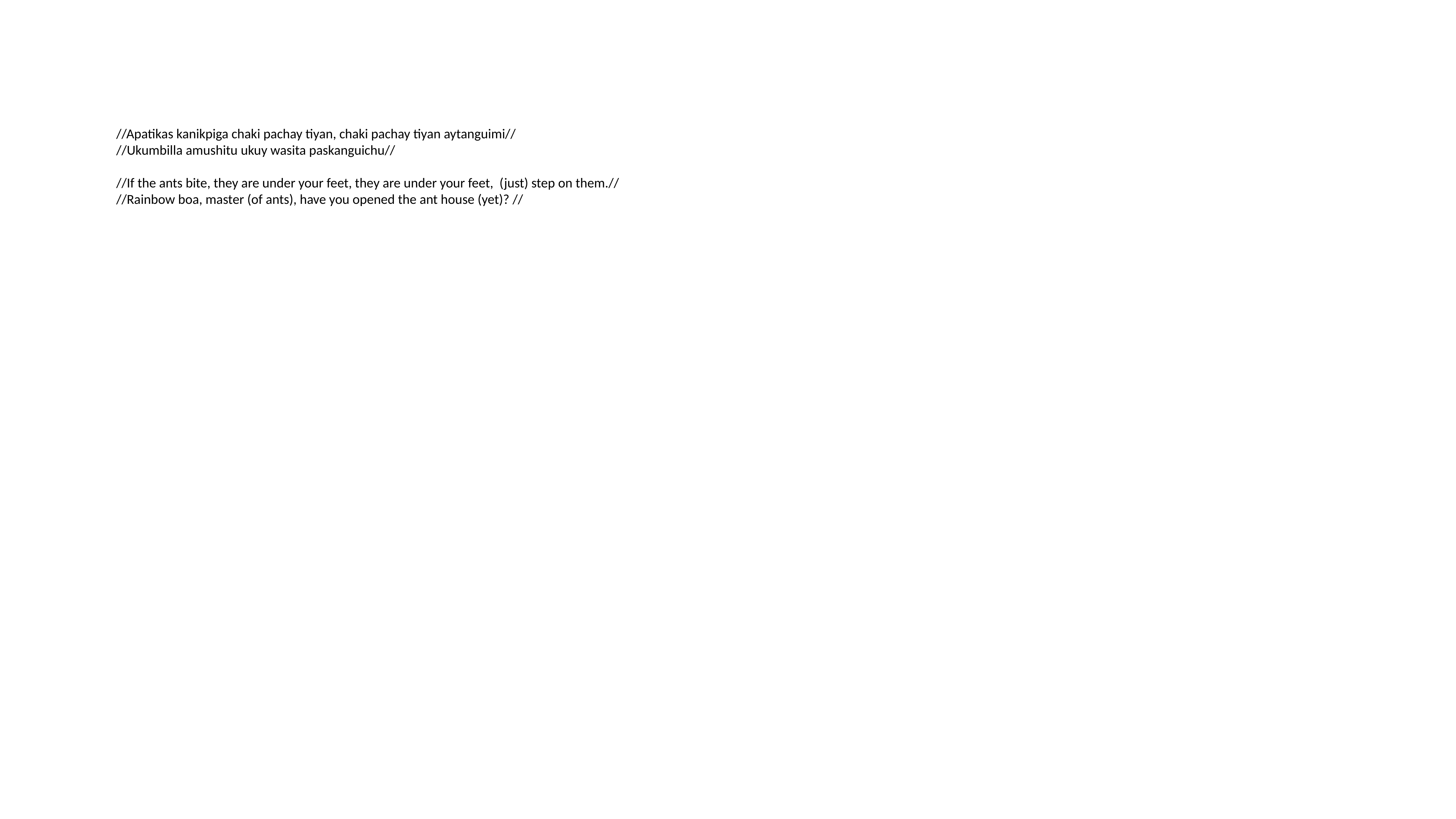

//Apatikas kanikpiga chaki pachay tiyan, chaki pachay tiyan aytanguimi//
//Ukumbilla amushitu ukuy wasita paskanguichu//

//If the ants bite, they are under your feet, they are under your feet,  (just) step on them.//
//Rainbow boa, master (of ants), have you opened the ant house (yet)? //